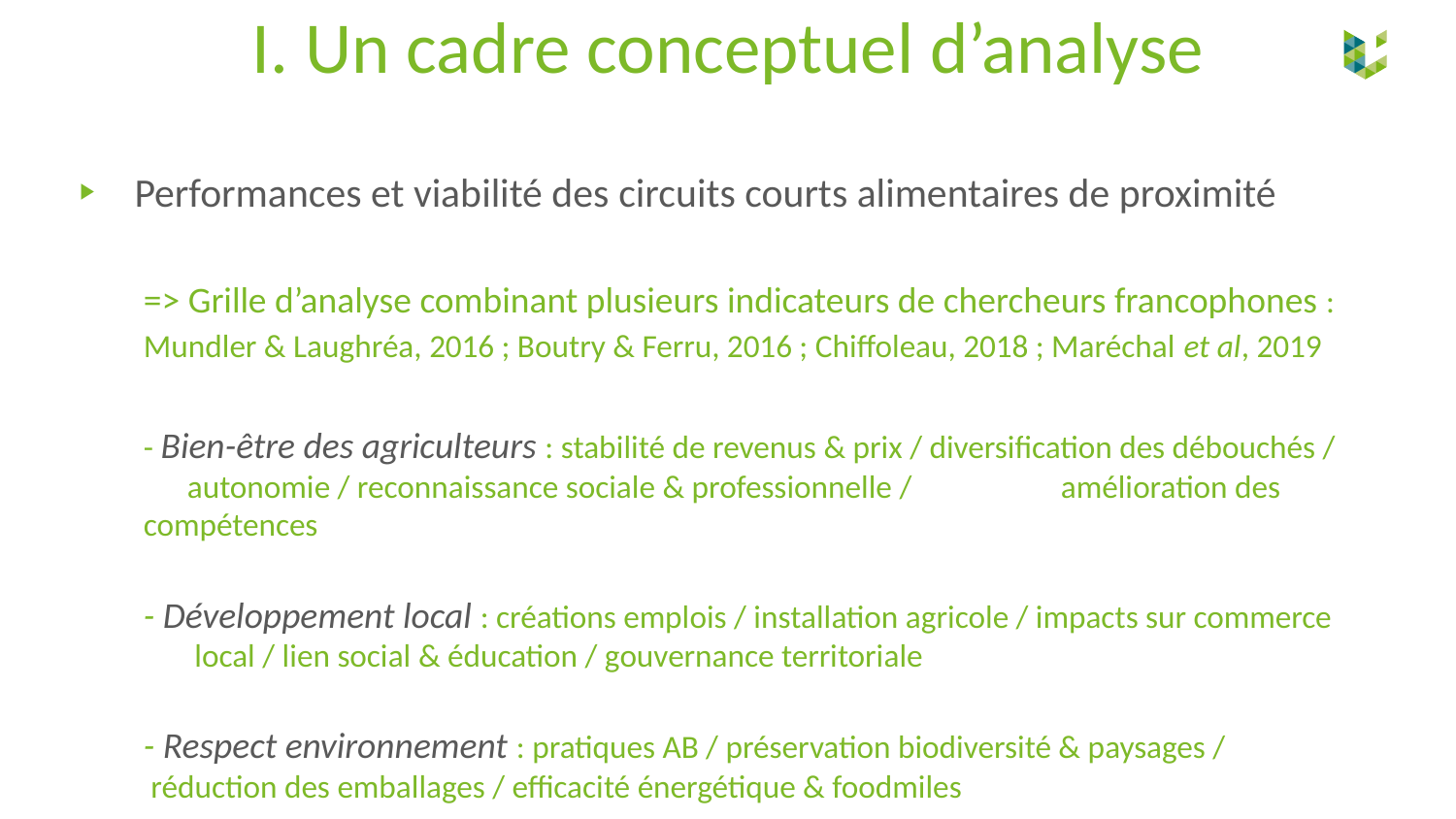

I. Un cadre conceptuel d’analyse
Performances et viabilité des circuits courts alimentaires de proximité

=> Grille d’analyse combinant plusieurs indicateurs de chercheurs francophones :
Mundler & Laughréa, 2016 ; Boutry & Ferru, 2016 ; Chiffoleau, 2018 ; Maréchal et al, 2019
- Bien-être des agriculteurs : stabilité de revenus & prix / diversification des débouchés /
						      autonomie / reconnaissance sociale & professionnelle / 						    		      amélioration des compétences
- Développement local : créations emplois / installation agricole / impacts sur commerce
					       local / lien social & éducation / gouvernance territoriale
- Respect environnement : pratiques AB / préservation biodiversité & paysages / 			 				 	            réduction des emballages / efficacité énergétique & foodmiles